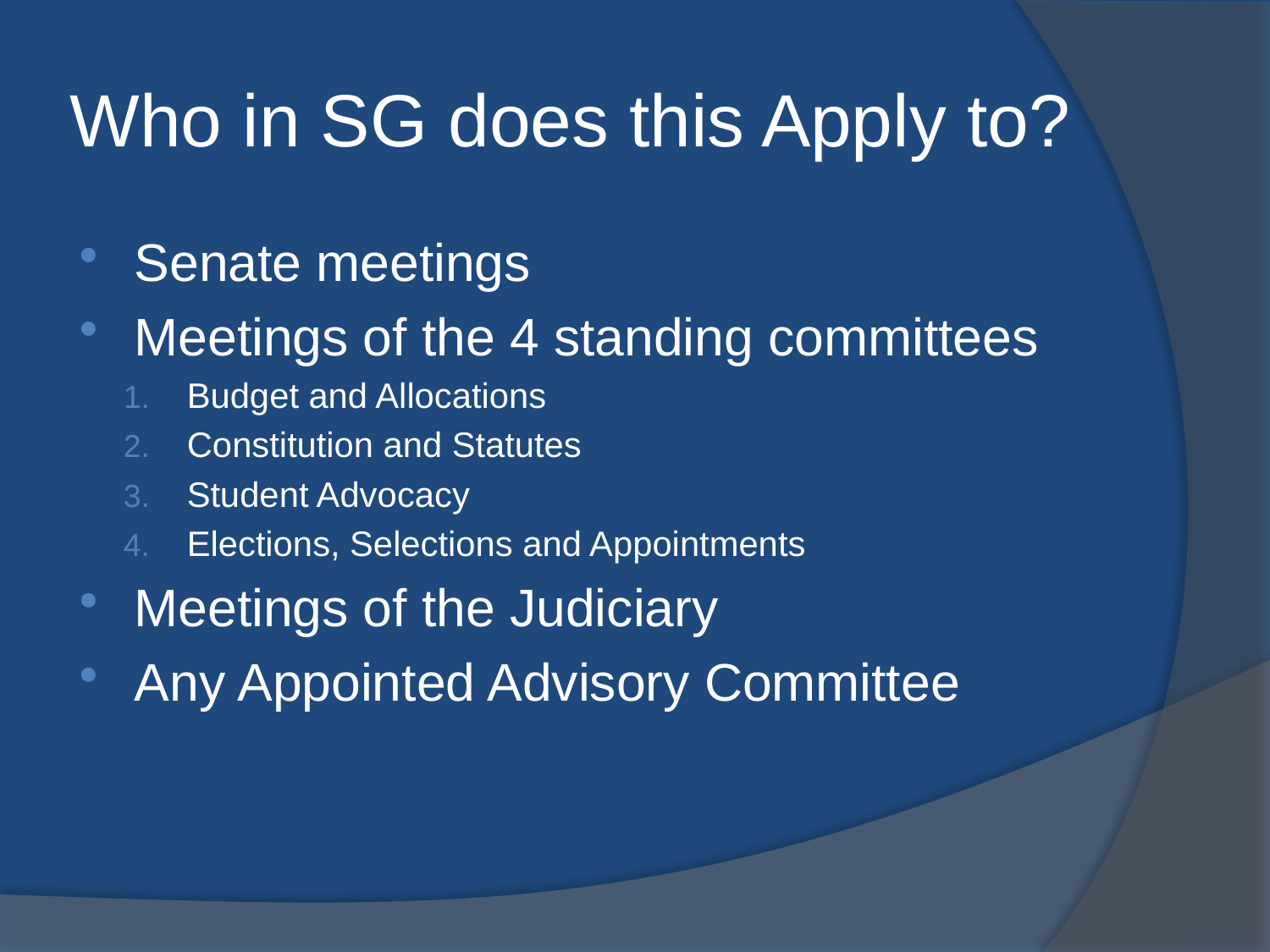

# Who in SG does this Apply to?
Senate meetings
Meetings of the 4 standing committees
Budget and Allocations
Constitution and Statutes
Student Advocacy
Elections, Selections and Appointments
Meetings of the Judiciary
Any Appointed Advisory Committee